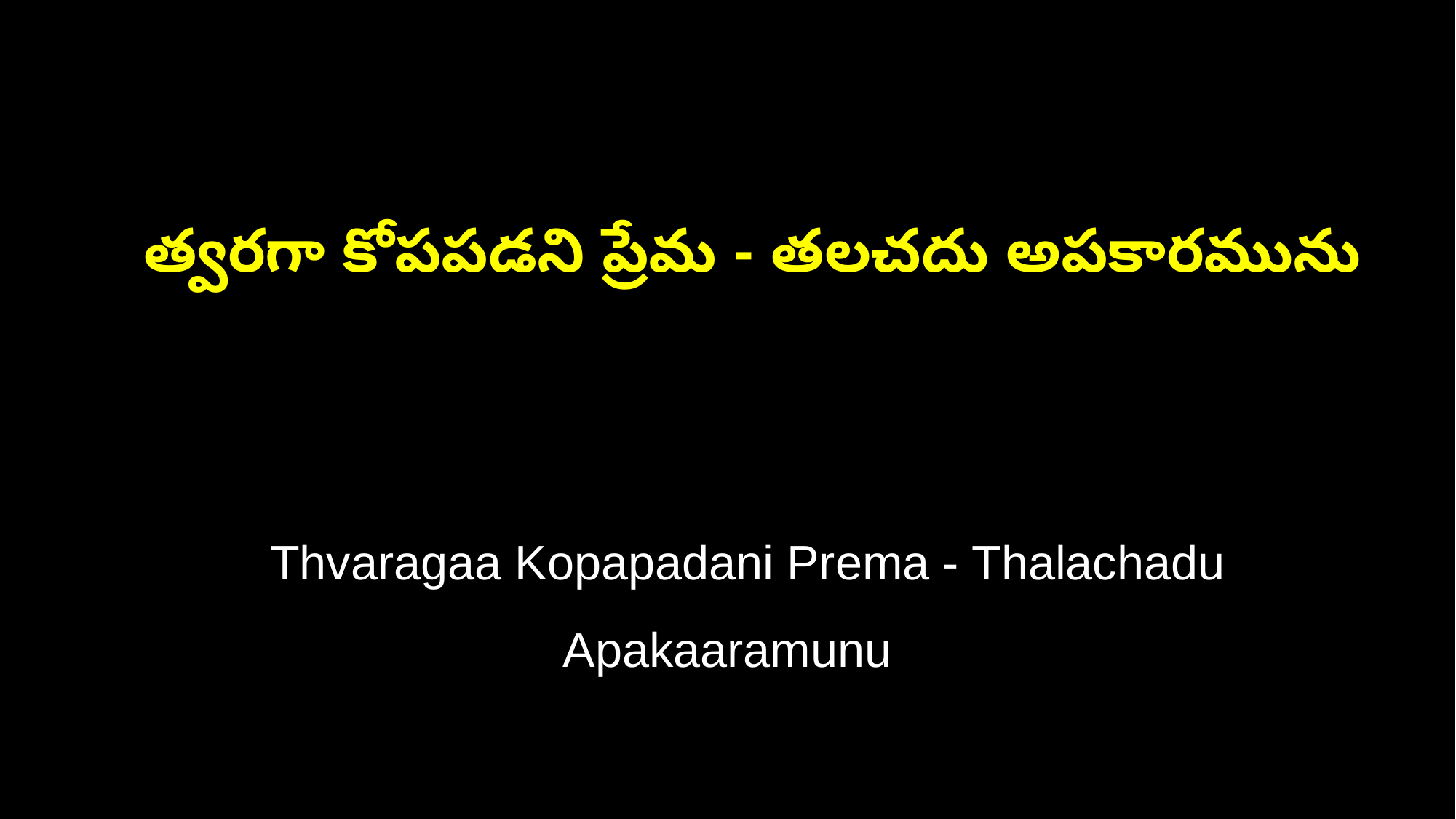

త్వరగా కోపపడని ప్రేమ - తలచదు అపకారమును
   Thvaragaa Kopapadani Prema - Thalachadu Apakaaramunu